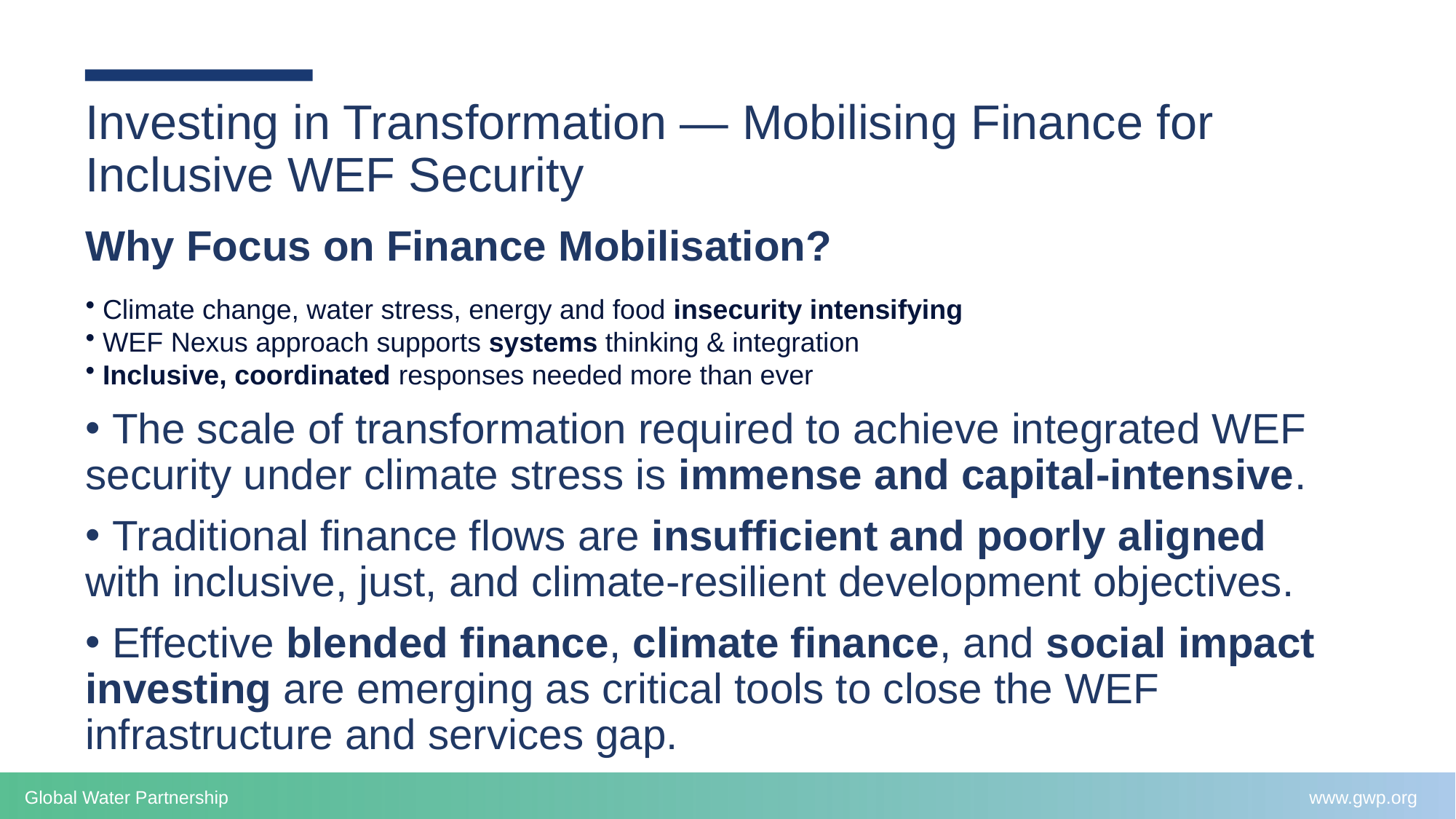

# Investing in Transformation — Mobilising Finance for Inclusive WEF Security
Why Focus on Finance Mobilisation?

 The scale of transformation required to achieve integrated WEF security under climate stress is immense and capital-intensive.
 Traditional finance flows are insufficient and poorly aligned with inclusive, just, and climate-resilient development objectives.
 Effective blended finance, climate finance, and social impact investing are emerging as critical tools to close the WEF infrastructure and services gap.

 Climate change, water stress, energy and food insecurity intensifying
 WEF Nexus approach supports systems thinking & integration
 Inclusive, coordinated responses needed more than ever